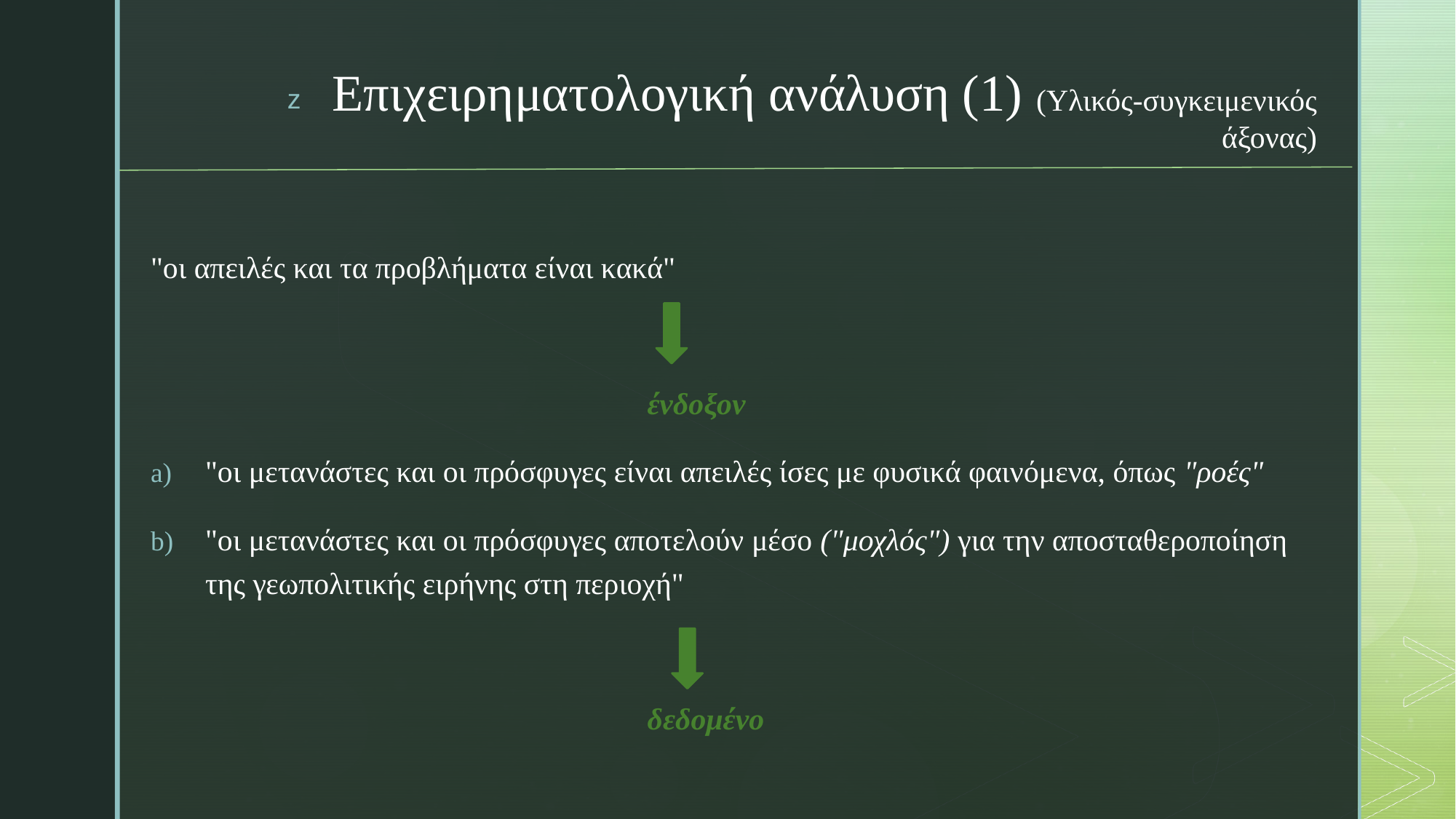

# Επιχειρηματολογική ανάλυση (1) (Υλικός-συγκειμενικός άξονας)
"οι απειλές και τα προβλήματα είναι κακά"

                                                                 ένδοξον
"οι μετανάστες και οι πρόσφυγες είναι απειλές ίσες με φυσικά φαινόμενα, όπως "ροές"
"οι μετανάστες και οι πρόσφυγες αποτελούν μέσο ("μοχλός") για την αποσταθεροποίηση της γεωπολιτικής ειρήνης στη περιοχή"

                                                                 δεδομένο